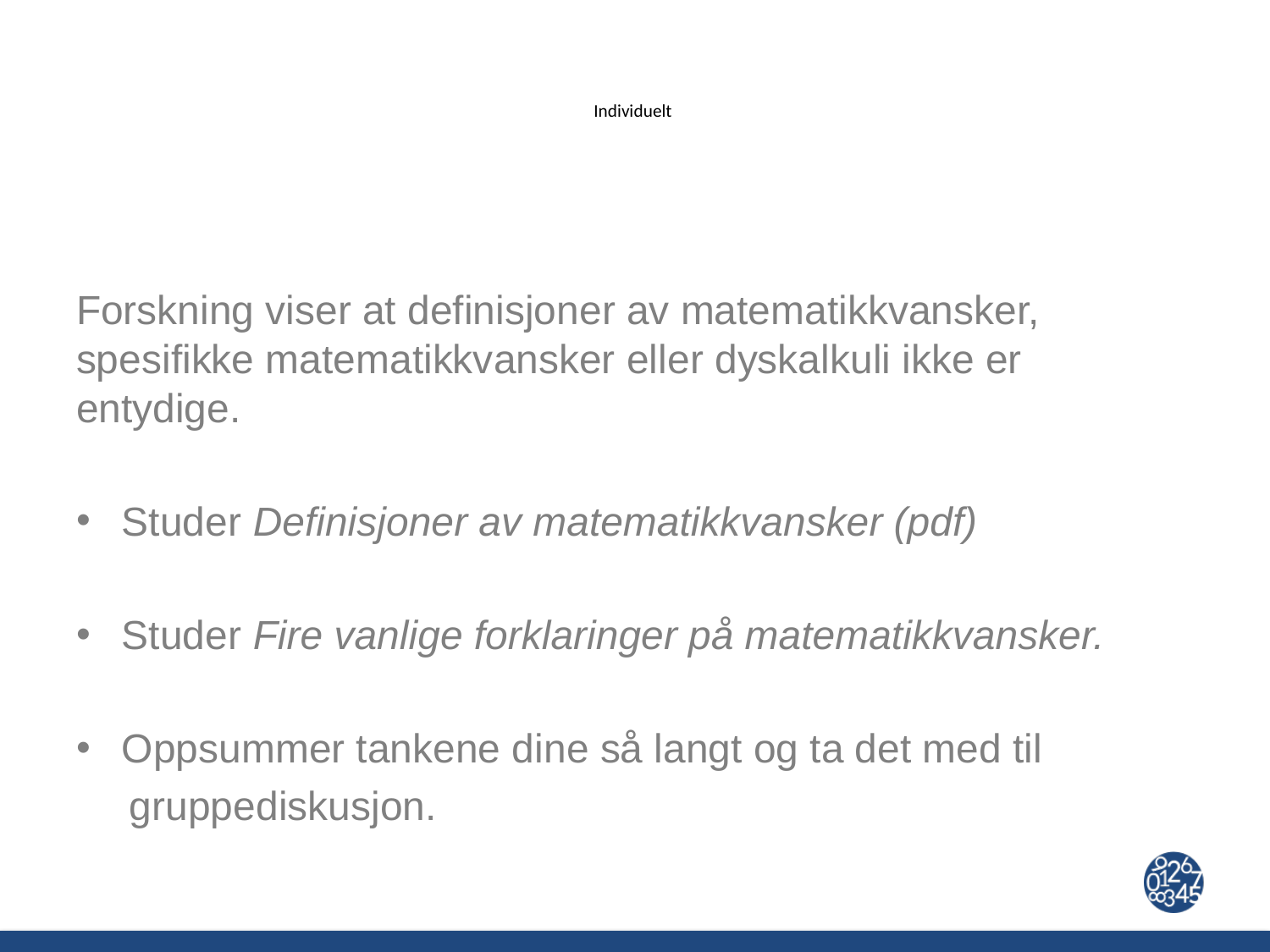

# Individuelt
Forskning viser at definisjoner av matematikkvansker, spesifikke matematikkvansker eller dyskalkuli ikke er entydige.

Studer Definisjoner av matematikkvansker (pdf)

Studer Fire vanlige forklaringer på matematikkvansker.

Oppsummer tankene dine så langt og ta det med til
gruppediskusjon.